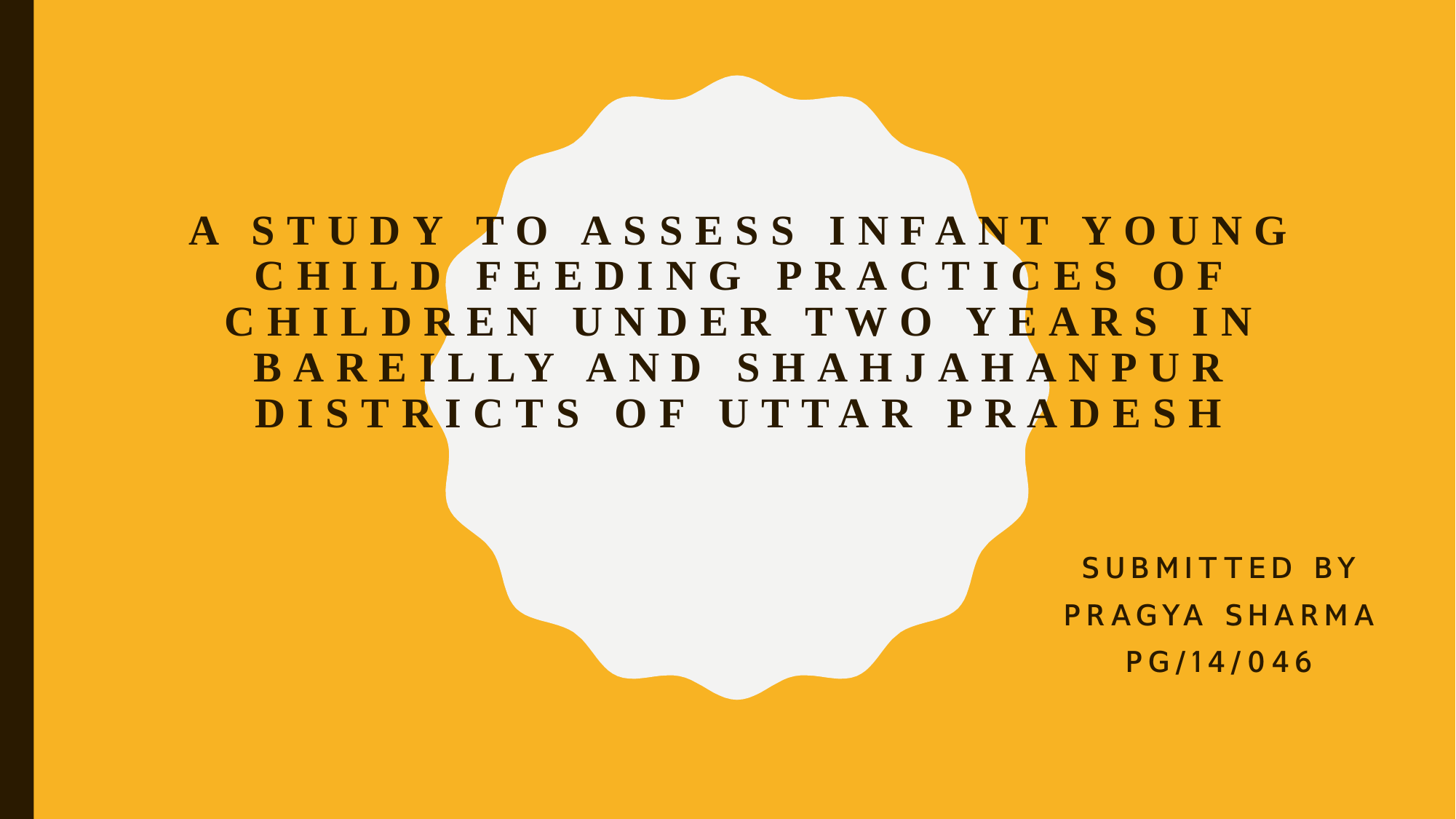

# A Study To Assess Infant Young Child Feeding Practices Of Children Under Two Years In Bareilly And Shahjahanpur Districts Of Uttar Pradesh
Submitted by
Pragya Sharma
Pg/14/046